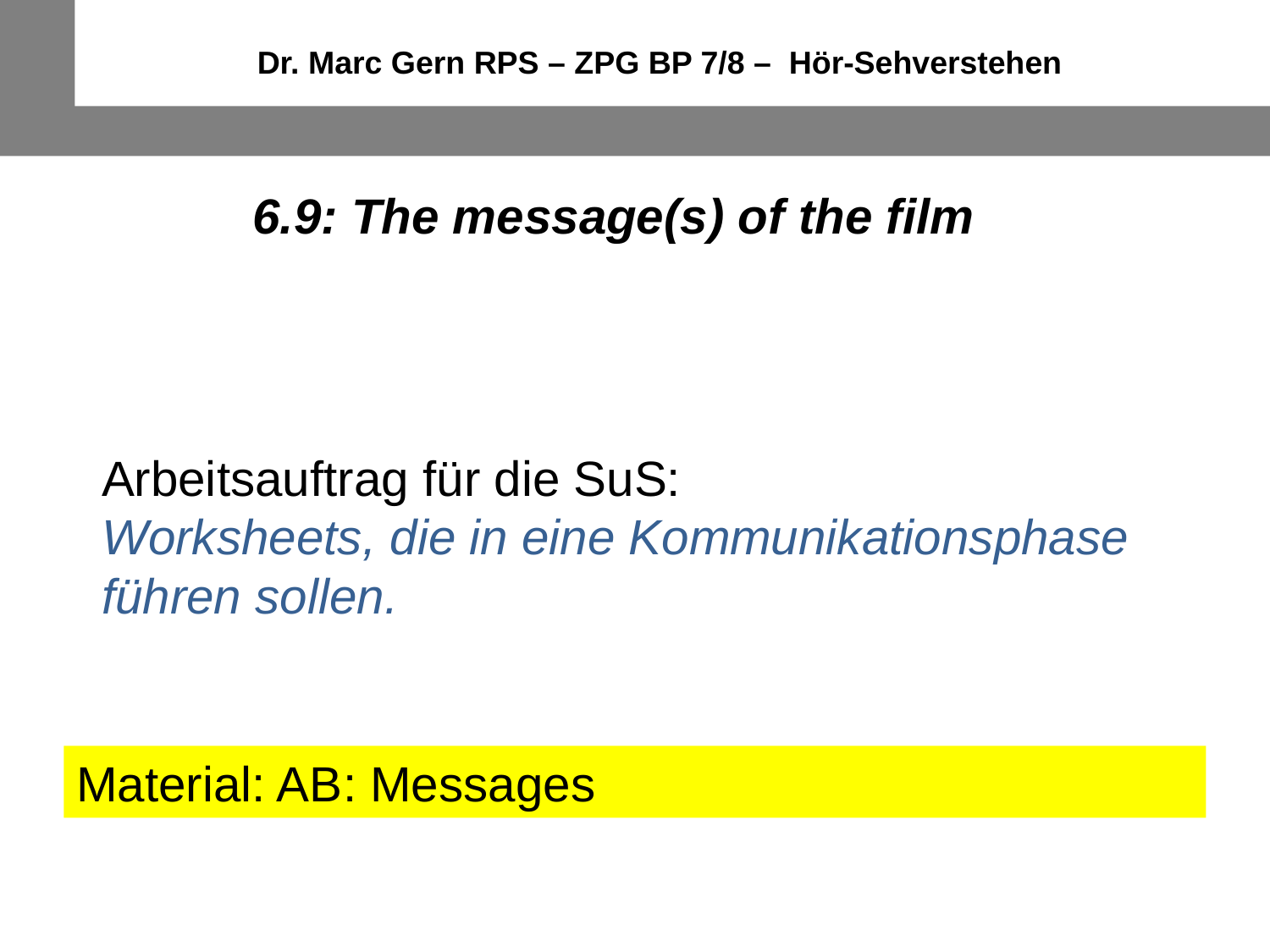

Dr. Marc Gern RPS – ZPG BP 7/8 –  Hör-Sehverstehen

6.9: The message(s) of the film

Arbeitsauftrag für die SuS:
Worksheets, die in eine Kommunikationsphase führen sollen.
Material: AB: Messages